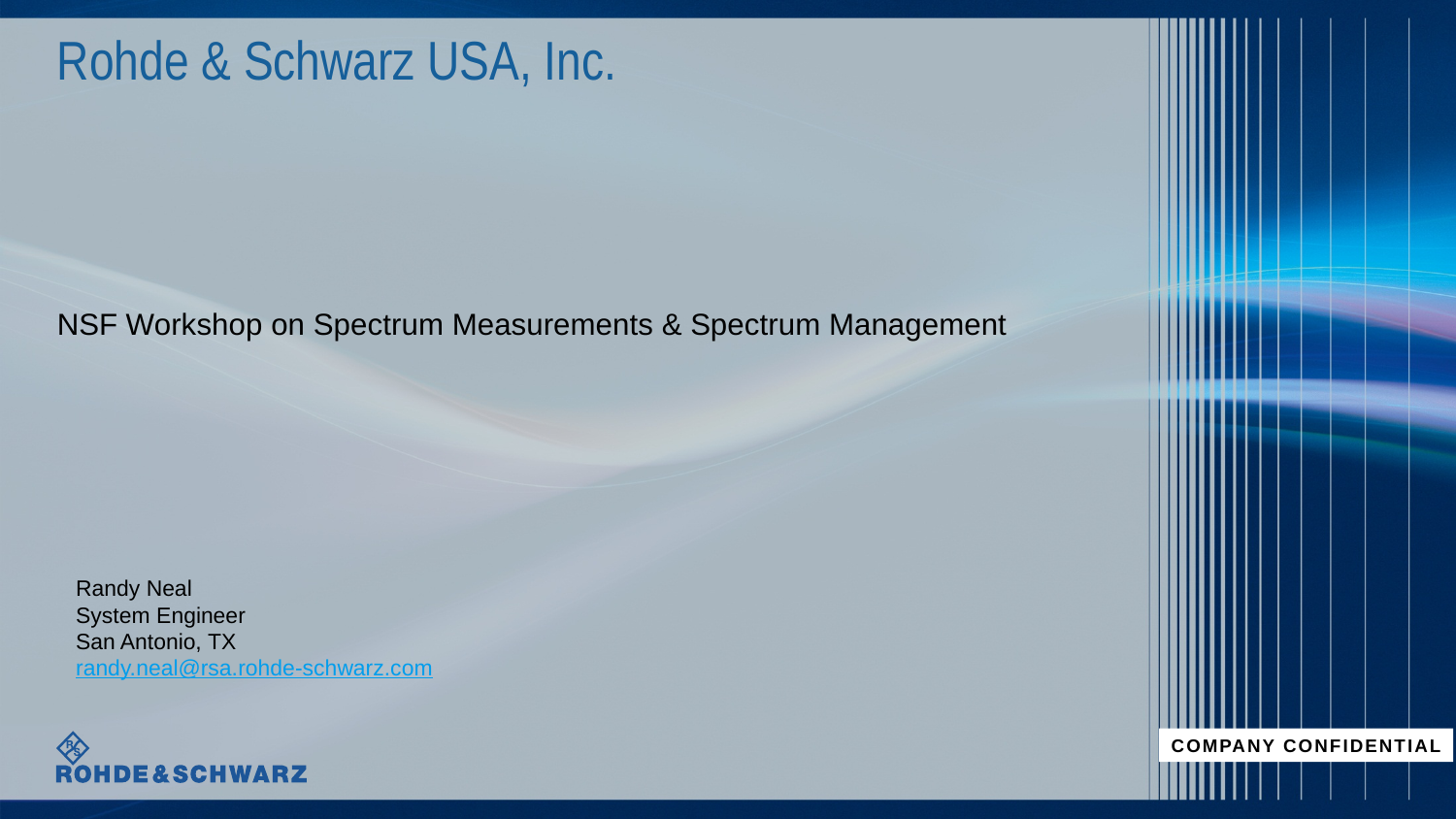

# Rohde & Schwarz USA, Inc.
NSF Workshop on Spectrum Measurements & Spectrum Management
Randy Neal
System Engineer
San Antonio, TX
randy.neal@rsa.rohde-schwarz.com

COMPANY CONFIDENTIAL